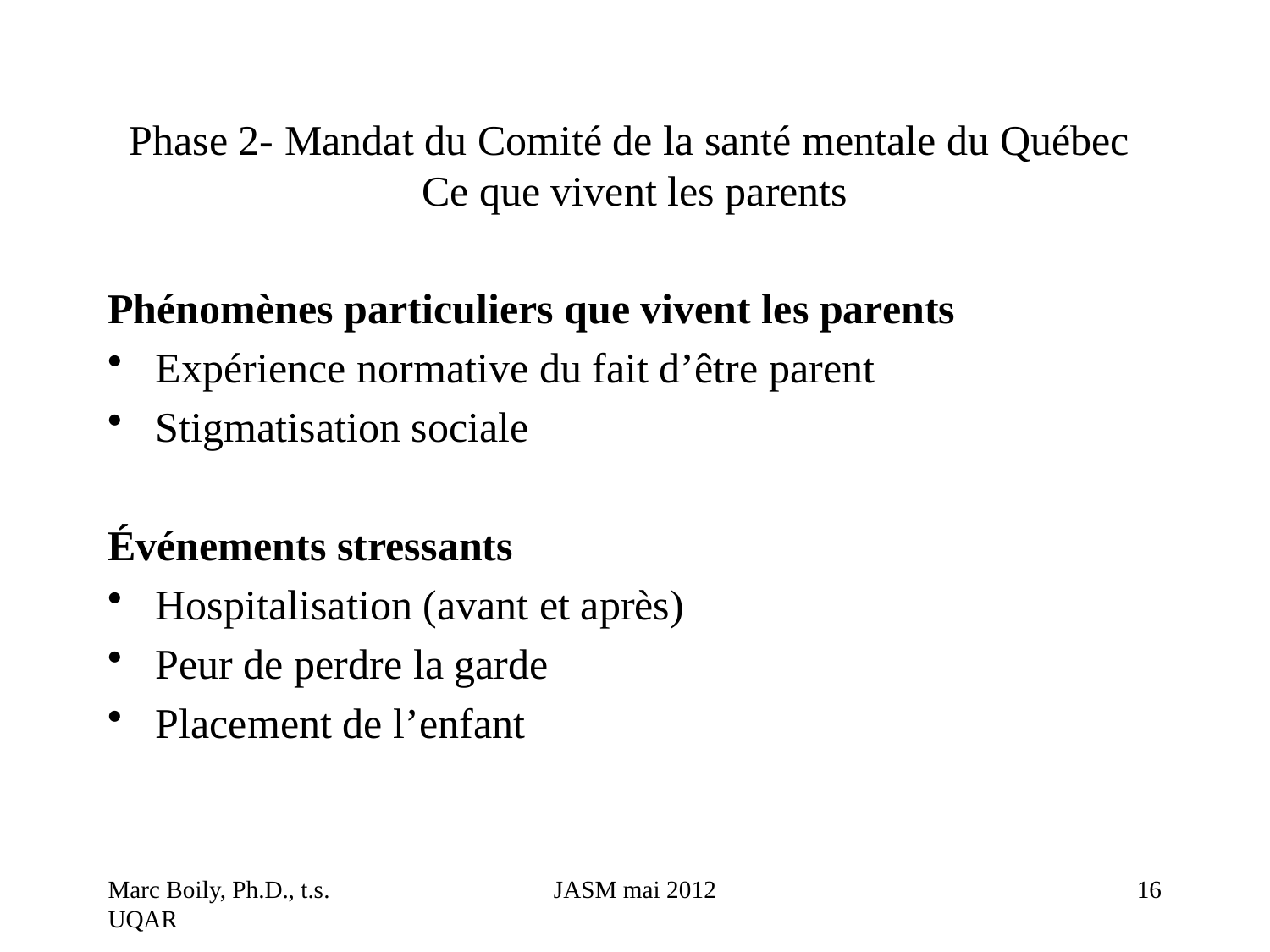

# Phase 2- Mandat du Comité de la santé mentale du Québec Ce que vivent les parents
Phénomènes particuliers que vivent les parents
Expérience normative du fait d’être parent
Stigmatisation sociale

Événements stressants
Hospitalisation (avant et après)
Peur de perdre la garde
Placement de l’enfant
Marc Boily, Ph.D., t.s. UQAR
JASM mai 2012
16